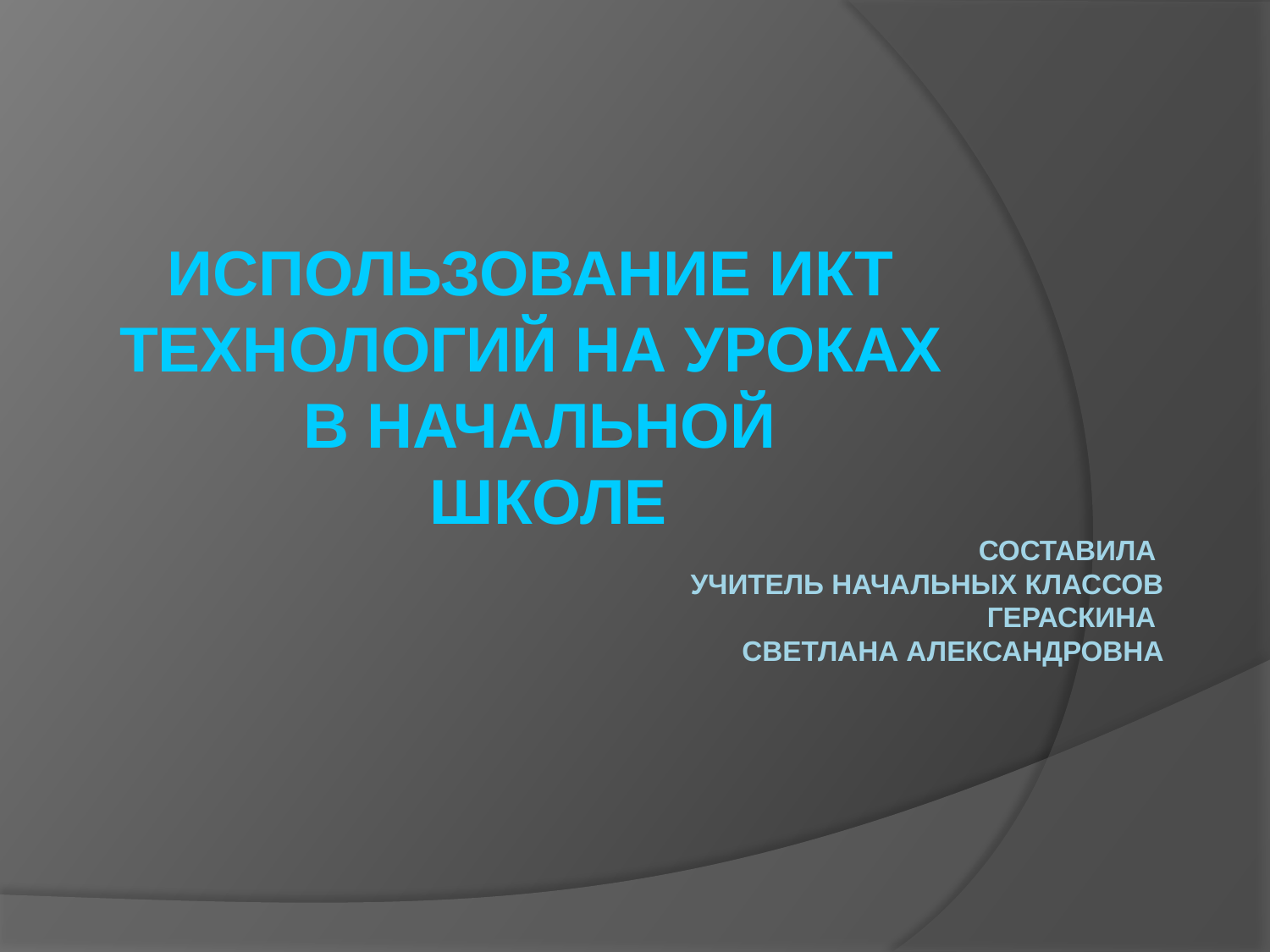

Использование ИКТ
технологий на уроках
в начальной
 школе
# Составила учитель начальных классов Гераскина Светлана александровна